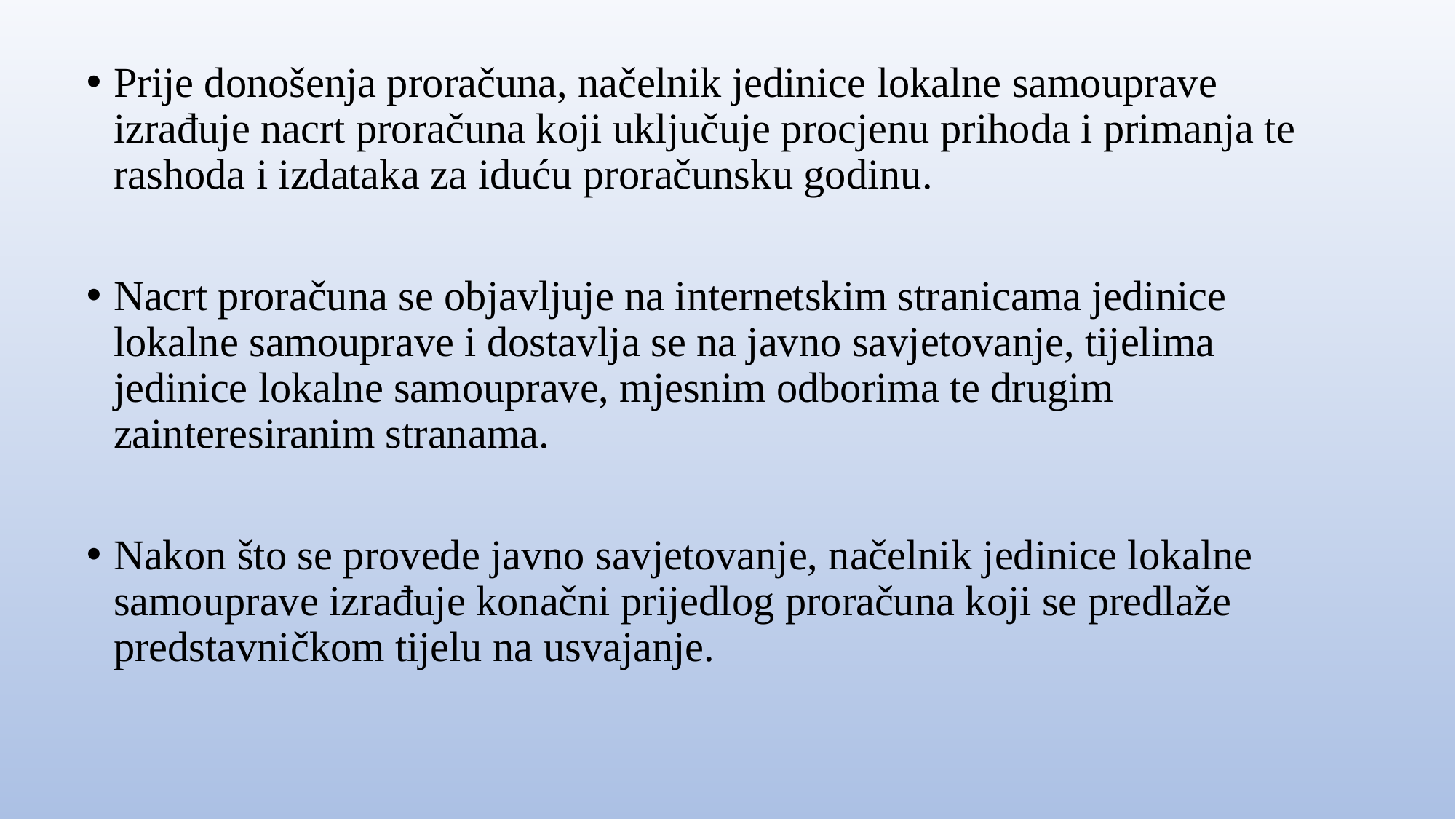

Prije donošenja proračuna, načelnik jedinice lokalne samouprave izrađuje nacrt proračuna koji uključuje procjenu prihoda i primanja te rashoda i izdataka za iduću proračunsku godinu.

Nacrt proračuna se objavljuje na internetskim stranicama jedinice lokalne samouprave i dostavlja se na javno savjetovanje, tijelima jedinice lokalne samouprave, mjesnim odborima te drugim zainteresiranim stranama.

Nakon što se provede javno savjetovanje, načelnik jedinice lokalne samouprave izrađuje konačni prijedlog proračuna koji se predlaže predstavničkom tijelu na usvajanje.